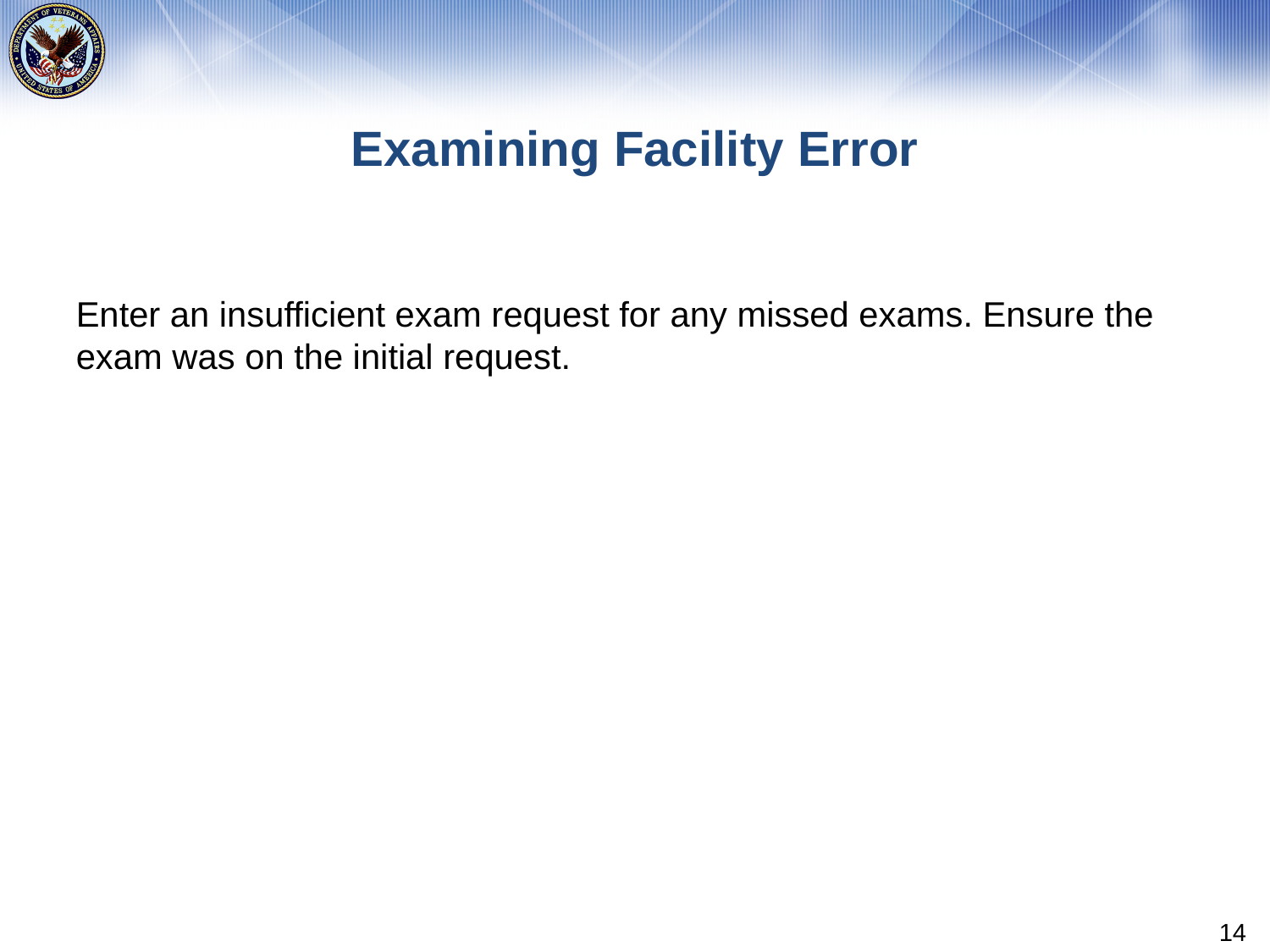

# Examining Facility Error
Enter an insufficient exam request for any missed exams. Ensure the exam was on the initial request.
14